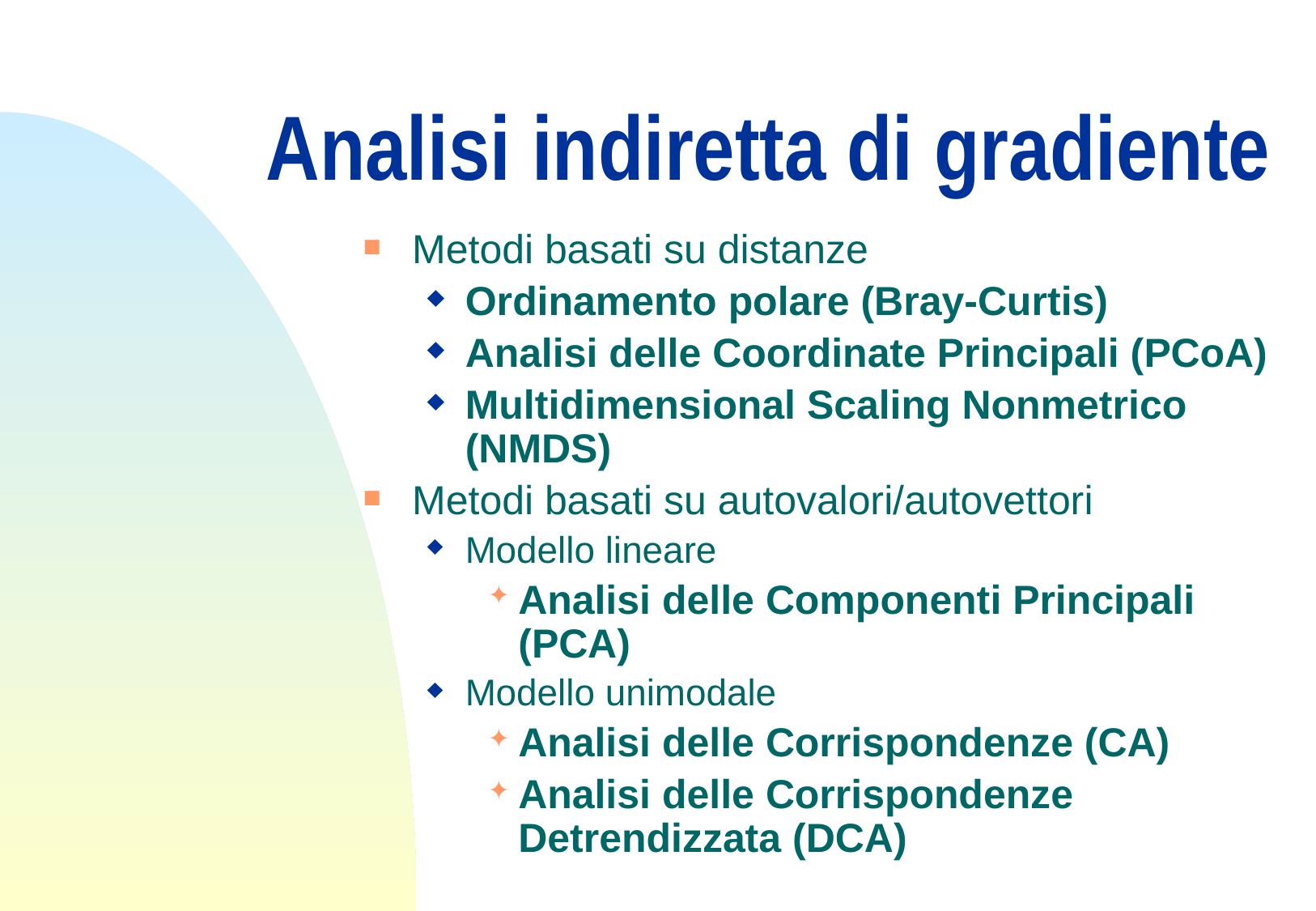

# Analisi indiretta di gradiente
Metodi basati su distanze
Ordinamento polare (Bray-Curtis)
Analisi delle Coordinate Principali (PCoA)
Multidimensional Scaling Nonmetrico (NMDS)
Metodi basati su autovalori/autovettori
Modello lineare
Analisi delle Componenti Principali (PCA)
Modello unimodale
Analisi delle Corrispondenze (CA)
Analisi delle Corrispondenze Detrendizzata (DCA)